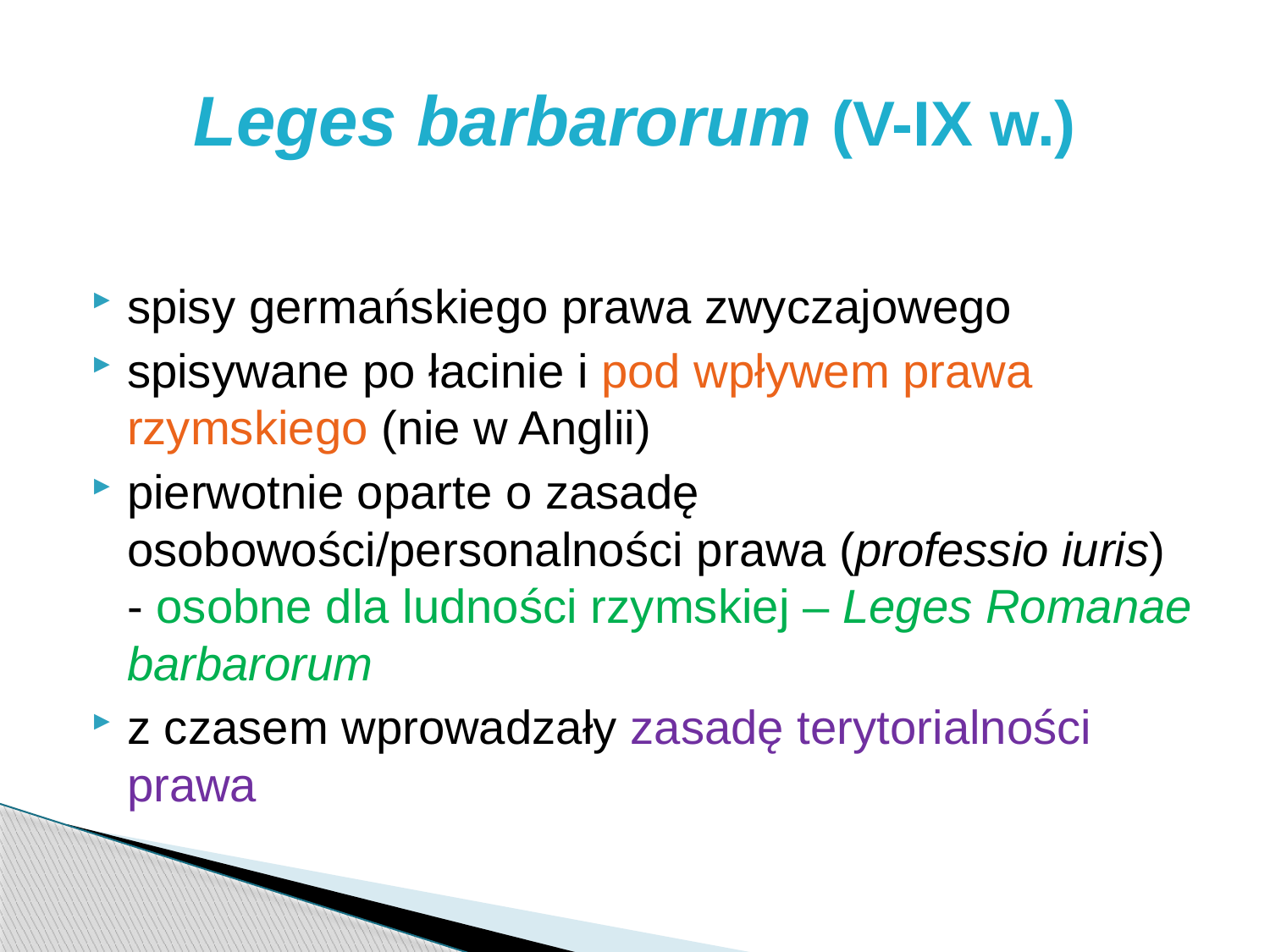

# Leges barbarorum (V-IX w.)

spisy germańskiego prawa zwyczajowego
spisywane po łacinie i pod wpływem prawa rzymskiego (nie w Anglii)
pierwotnie oparte o zasadę osobowości/personalności prawa (professio iuris) - osobne dla ludności rzymskiej – Leges Romanae barbarorum
z czasem wprowadzały zasadę terytorialności prawa